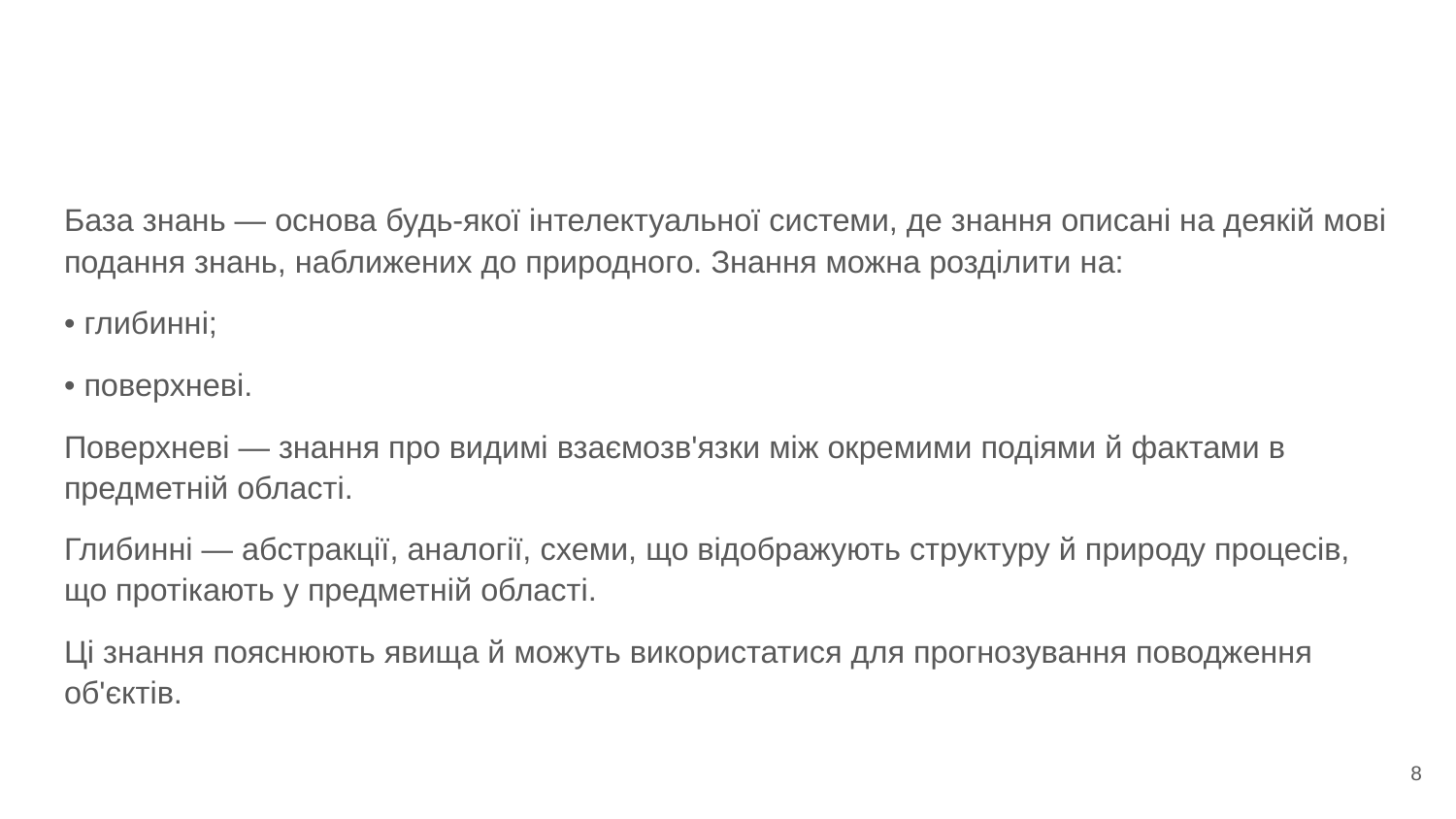

#
База знань — основа будь-якої інтелектуальної системи, де знання описані на деякій мові подання знань, наближених до природного. Знання можна розділити на:
• глибинні;
• поверхневі.
Поверхневі — знання про видимі взаємозв'язки між окремими подіями й фактами в предметній області.
Глибинні — абстракції, аналогії, схеми, що відображують структуру й природу процесів, що протікають у предметній області.
Ці знання пояснюють явища й можуть використатися для прогнозування поводження об'єктів.
8